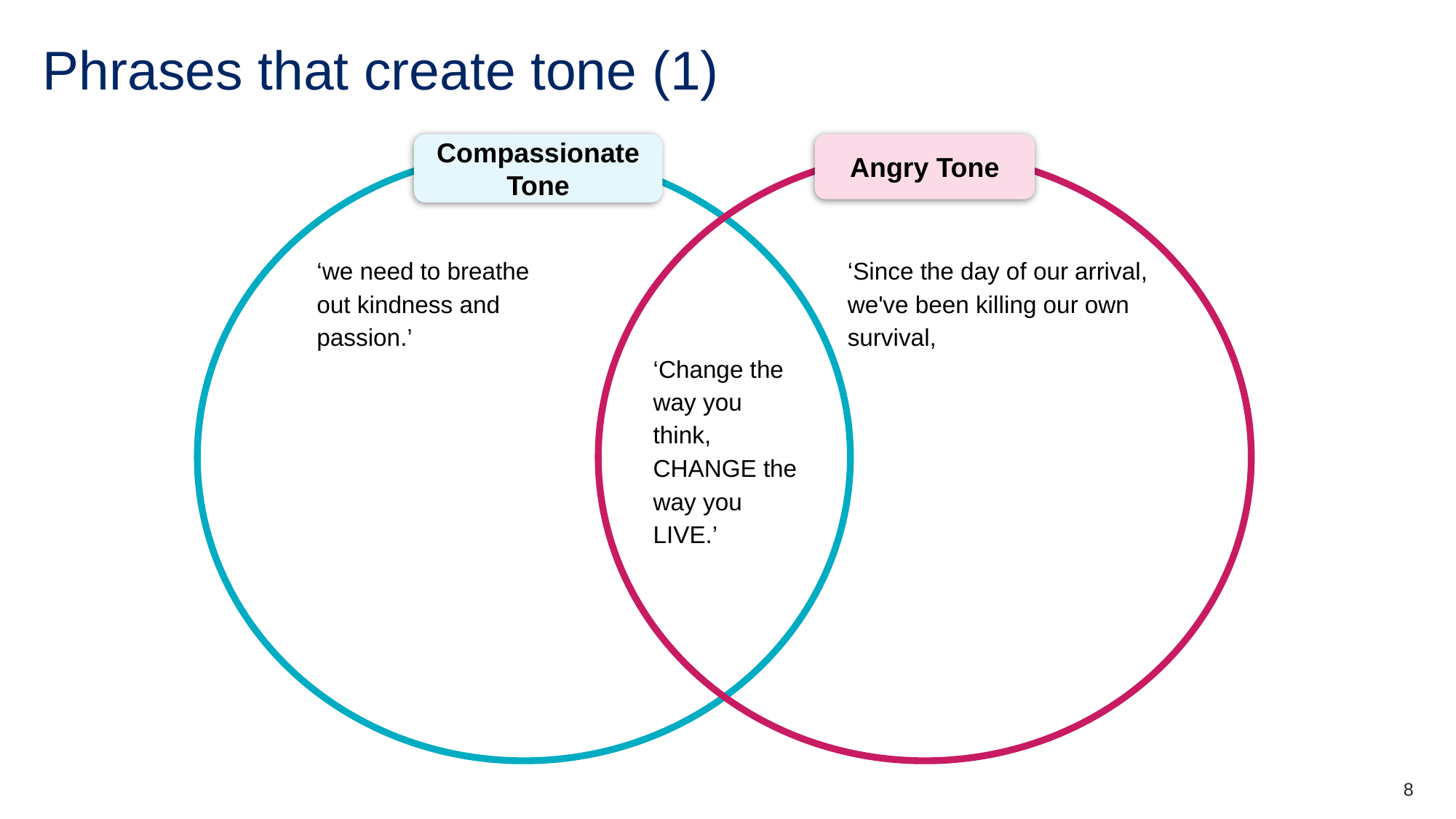

# Phrases that create tone (1)
Compassionate Tone

Angry Tone

‘we need to breathe out kindness and passion.’
‘Since the day of our arrival, we've been killing our own
survival,

‘Change the way you think, CHANGE the way you LIVE.’
8